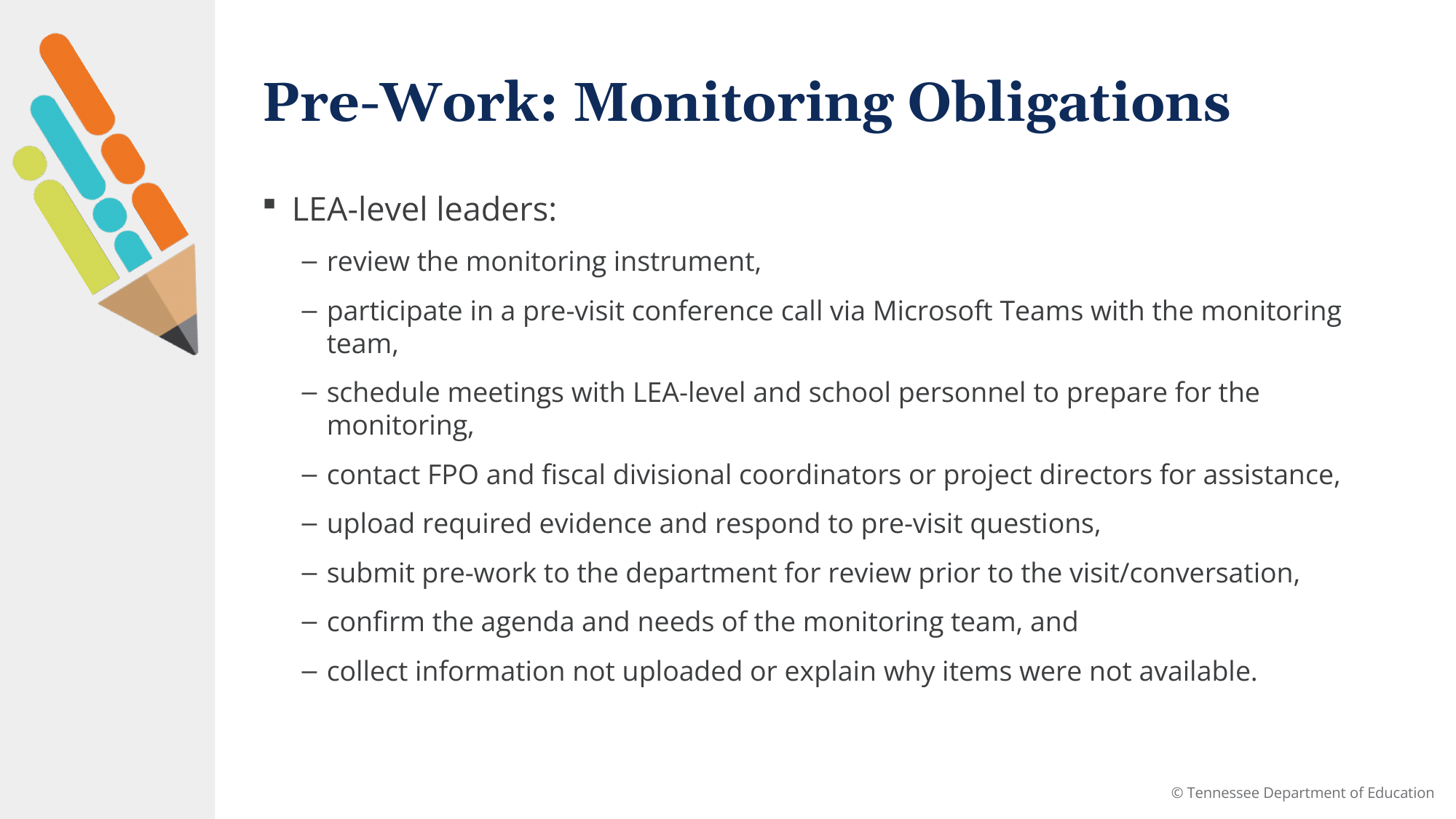

# Pre-Work: Monitoring Obligations
LEA-level leaders:
review the monitoring instrument,
participate in a pre-visit conference call via Microsoft Teams with the monitoring team,
schedule meetings with LEA-level and school personnel to prepare for the monitoring,
contact FPO and fiscal divisional coordinators or project directors for assistance,
upload required evidence and respond to pre-visit questions,
submit pre-work to the department for review prior to the visit/conversation,
confirm the agenda and needs of the monitoring team, and
collect information not uploaded or explain why items were not available.